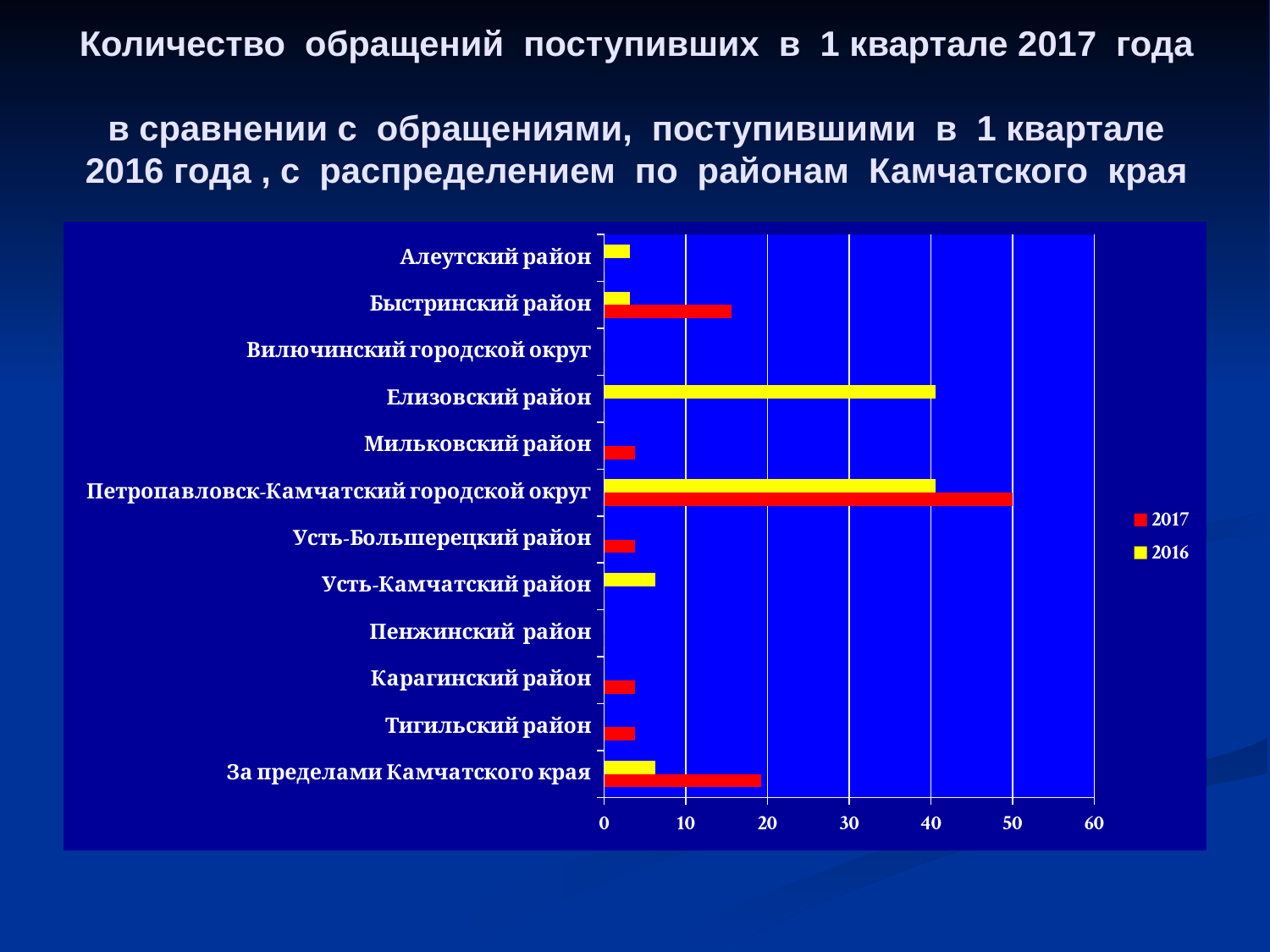

# Количество  обращений  поступивших  в  1 квартале 2017  года в сравнении с  обращениями,  поступившими  в  1 квартале 2016 года , с  распределением  по  районам  Камчатского  края

### Chart

| Category | 2016 | 2017 |
|---|---|---|
| Алеутский район | 3.1 | 0.0 |
| Быстринский район | 3.1 | 15.6 |
| Вилючинский городской округ | 0.0 | 0.0 |
| Елизовский район | 40.6 | 0.0 |
| Мильковский район | 0.0 | 3.8 |
| Петропавловск-Камчатский городской округ | 40.6 | 50.0 |
| Усть-Большерецкий район | 0.0 | 3.8 |
| Усть-Камчатский район | 6.3 | 0.0 |
| Пенжинский  район | 0.0 | 0.0 |
| Карагинский район | 0.0 | 3.8 |
| Тигильский район | 0.0 | 3.8 |
| За пределами Камчатского края | 6.3 | 19.2 |